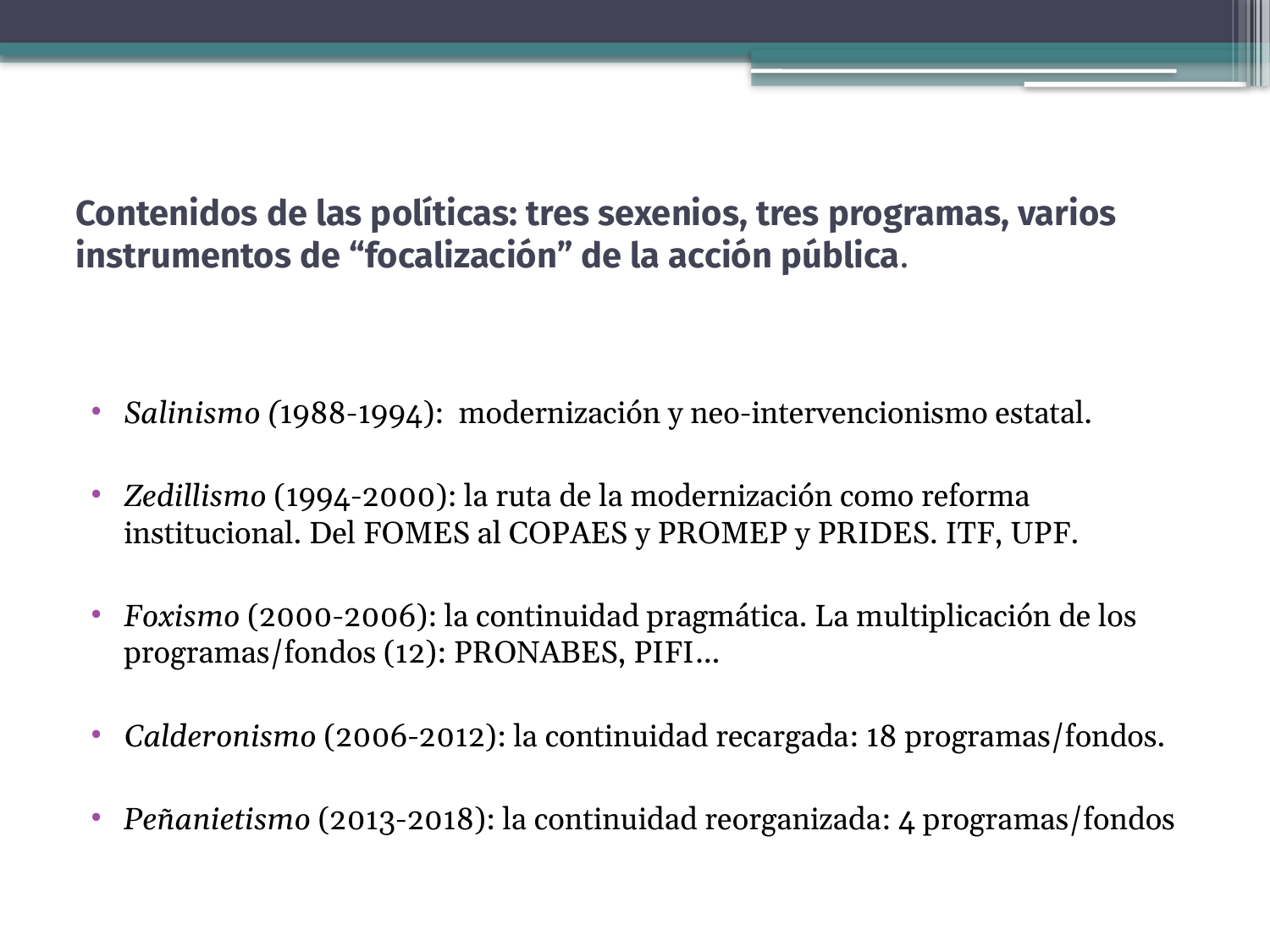

# Contenidos de las políticas: tres sexenios, tres programas, varios  instrumentos de “focalización” de la acción pública.
Salinismo (1988-1994):  modernización y neo-intervencionismo estatal.

Zedillismo (1994-2000): la ruta de la modernización como reforma institucional. Del FOMES al COPAES y PROMEP y PRIDES. ITF, UPF.

Foxismo (2000-2006): la continuidad pragmática. La multiplicación de los programas/fondos (12): PRONABES, PIFI…

Calderonismo (2006-2012): la continuidad recargada: 18 programas/fondos.

Peñanietismo (2013-2018): la continuidad reorganizada: 4 programas/fondos